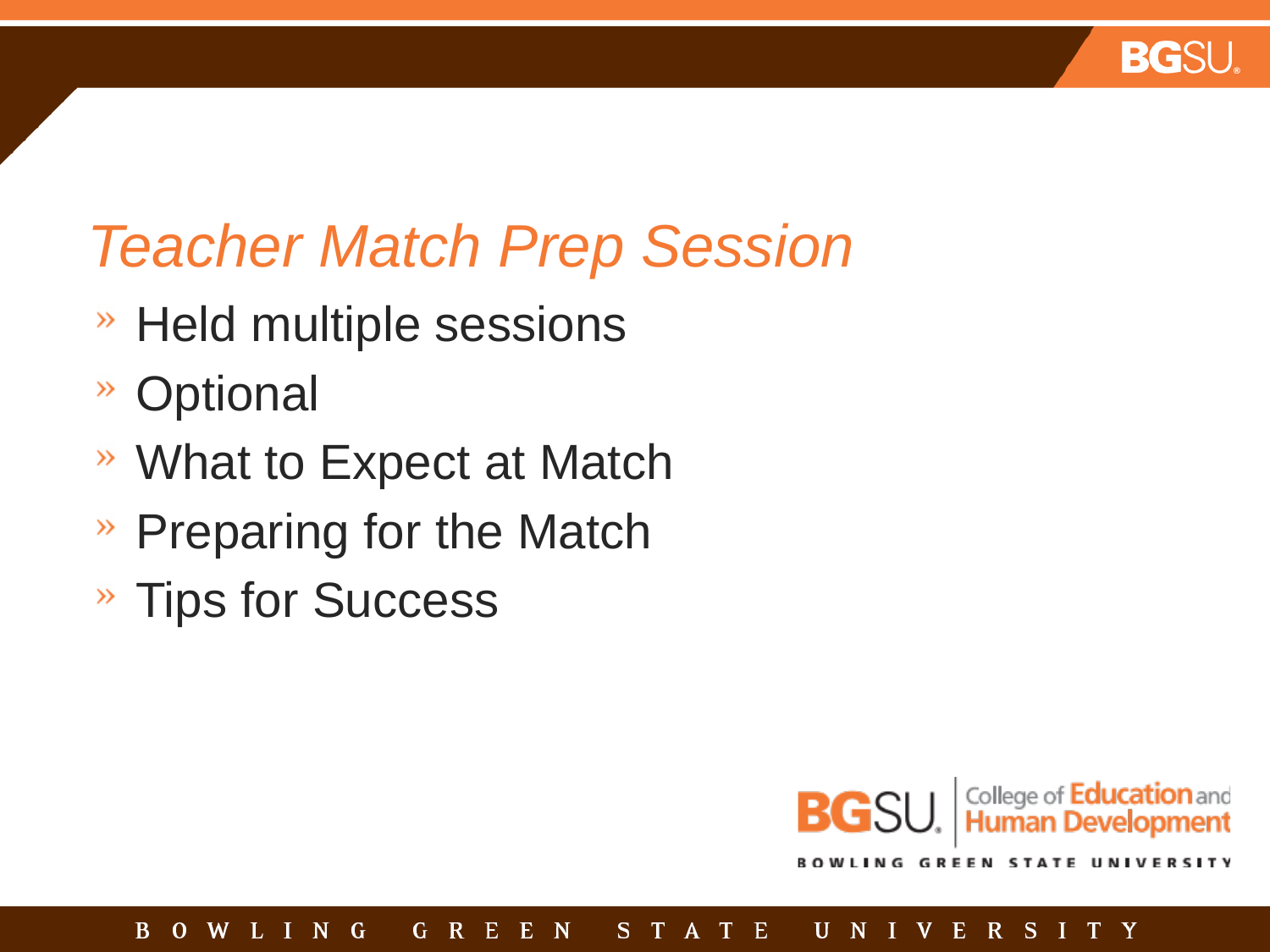

# Teacher Match Prep Session
Held multiple sessions
Optional
What to Expect at Match
Preparing for the Match
Tips for Success